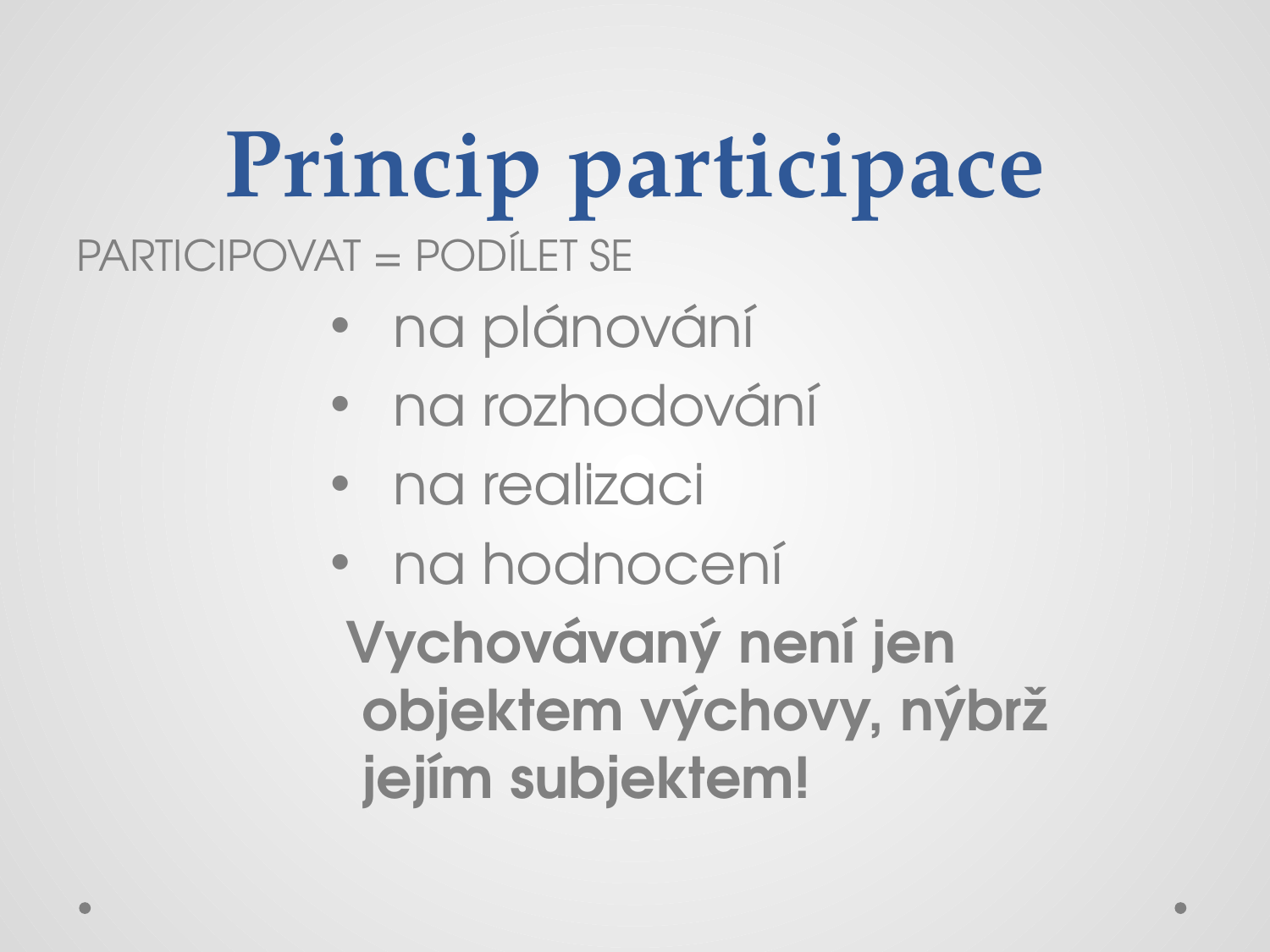

# Princip participace
PARTICIPOVAT = PODÍLET SE
  na plánování
  na rozhodování
  na realizaci
  na hodnocení
 Vychovávaný není jen objektem výchovy, nýbrž jejím subjektem!